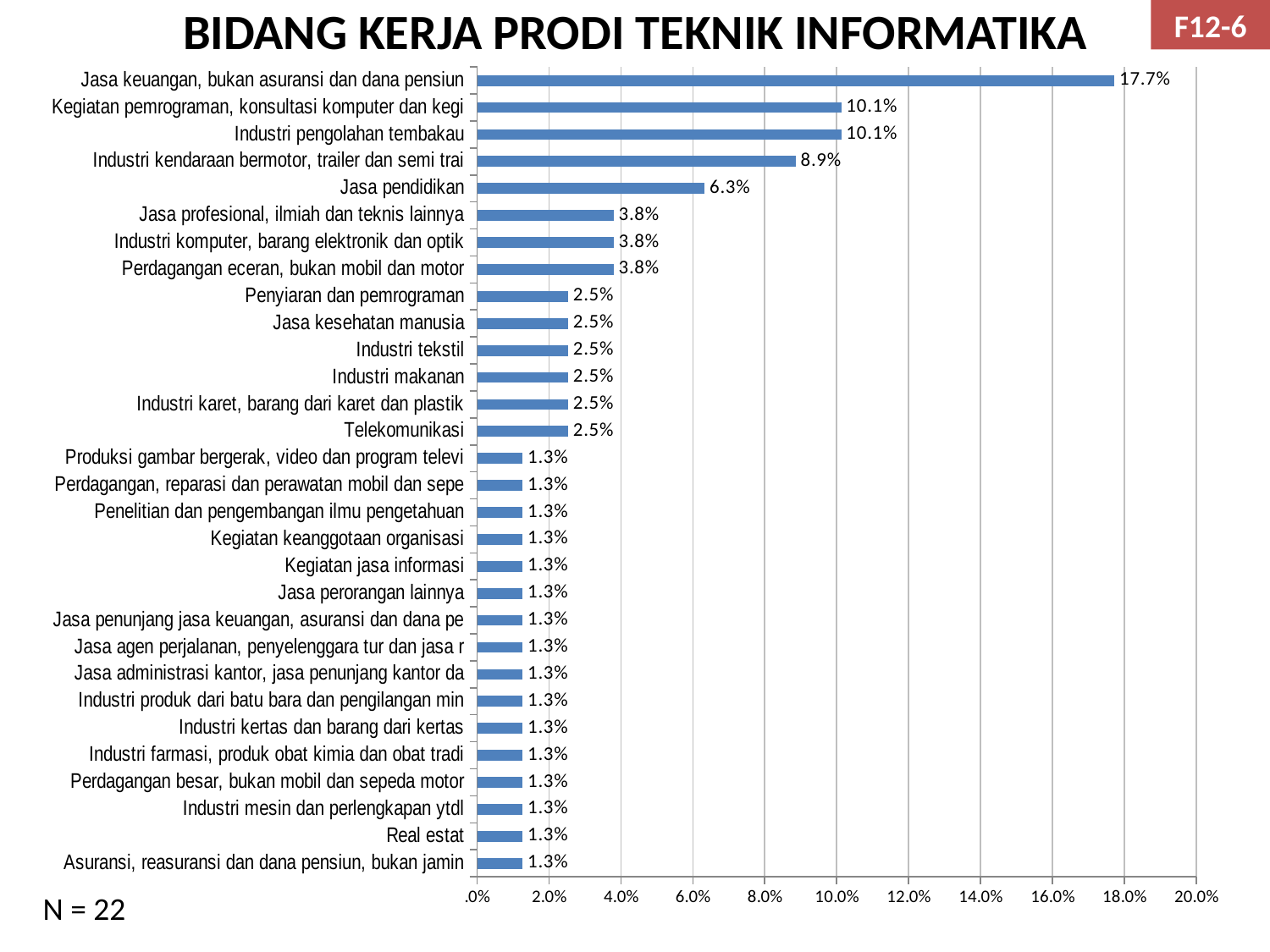

BIDANG KERJA PRODI TEKNIK INFORMATIKA
F12-6

### Chart

| Category |  |
|---|---|
| Asuransi, reasuransi dan dana pensiun, bukan jamin | 0.012658227848101266 |
| Real estat | 0.012658227848101266 |
| Industri mesin dan perlengkapan ytdl | 0.012658227848101266 |
| Perdagangan besar, bukan mobil dan sepeda motor | 0.012658227848101266 |
| Industri farmasi, produk obat kimia dan obat tradi | 0.012658227848101266 |
| Industri kertas dan barang dari kertas | 0.012658227848101266 |
| Industri produk dari batu bara dan pengilangan min | 0.012658227848101266 |
| Jasa administrasi kantor, jasa penunjang kantor da | 0.012658227848101266 |
| Jasa agen perjalanan, penyelenggara tur dan jasa r | 0.012658227848101266 |
| Jasa penunjang jasa keuangan, asuransi dan dana pe | 0.012658227848101266 |
| Jasa perorangan lainnya | 0.012658227848101266 |
| Kegiatan jasa informasi | 0.012658227848101266 |
| Kegiatan keanggotaan organisasi | 0.012658227848101266 |
| Penelitian dan pengembangan ilmu pengetahuan | 0.012658227848101266 |
| Perdagangan, reparasi dan perawatan mobil dan sepe | 0.012658227848101266 |
| Produksi gambar bergerak, video dan program televi | 0.012658227848101266 |
| Telekomunikasi | 0.025316455696202528 |
| Industri karet, barang dari karet dan plastik | 0.025316455696202528 |
| Industri makanan | 0.025316455696202528 |
| Industri tekstil | 0.025316455696202528 |
| Jasa kesehatan manusia | 0.025316455696202528 |
| Penyiaran dan pemrograman | 0.025316455696202528 |
| Perdagangan eceran, bukan mobil dan motor | 0.037974683544303806 |
| Industri komputer, barang elektronik dan optik | 0.037974683544303806 |
| Jasa profesional, ilmiah dan teknis lainnya | 0.037974683544303806 |
| Jasa pendidikan | 0.06329113924050633 |
| Industri kendaraan bermotor, trailer dan semi trai | 0.08860759493670885 |
| Industri pengolahan tembakau | 0.10126582278481056 |
| Kegiatan pemrograman, konsultasi komputer dan kegi | 0.10126582278481056 |
| Jasa keuangan, bukan asuransi dan dana pensiun | 0.17721518987341853 |
N = 22